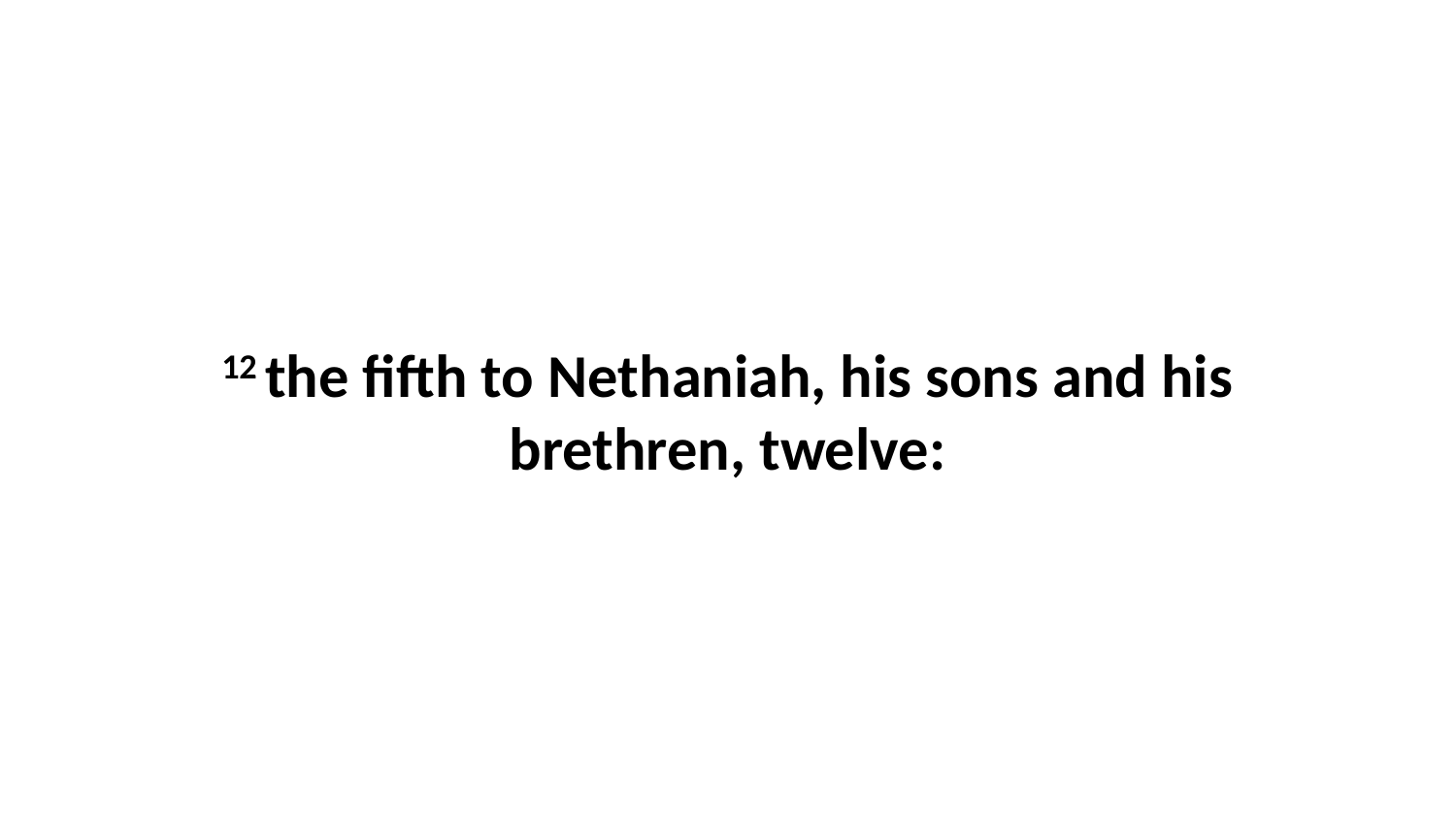

12 the fifth to Nethaniah, his sons and his brethren, twelve: